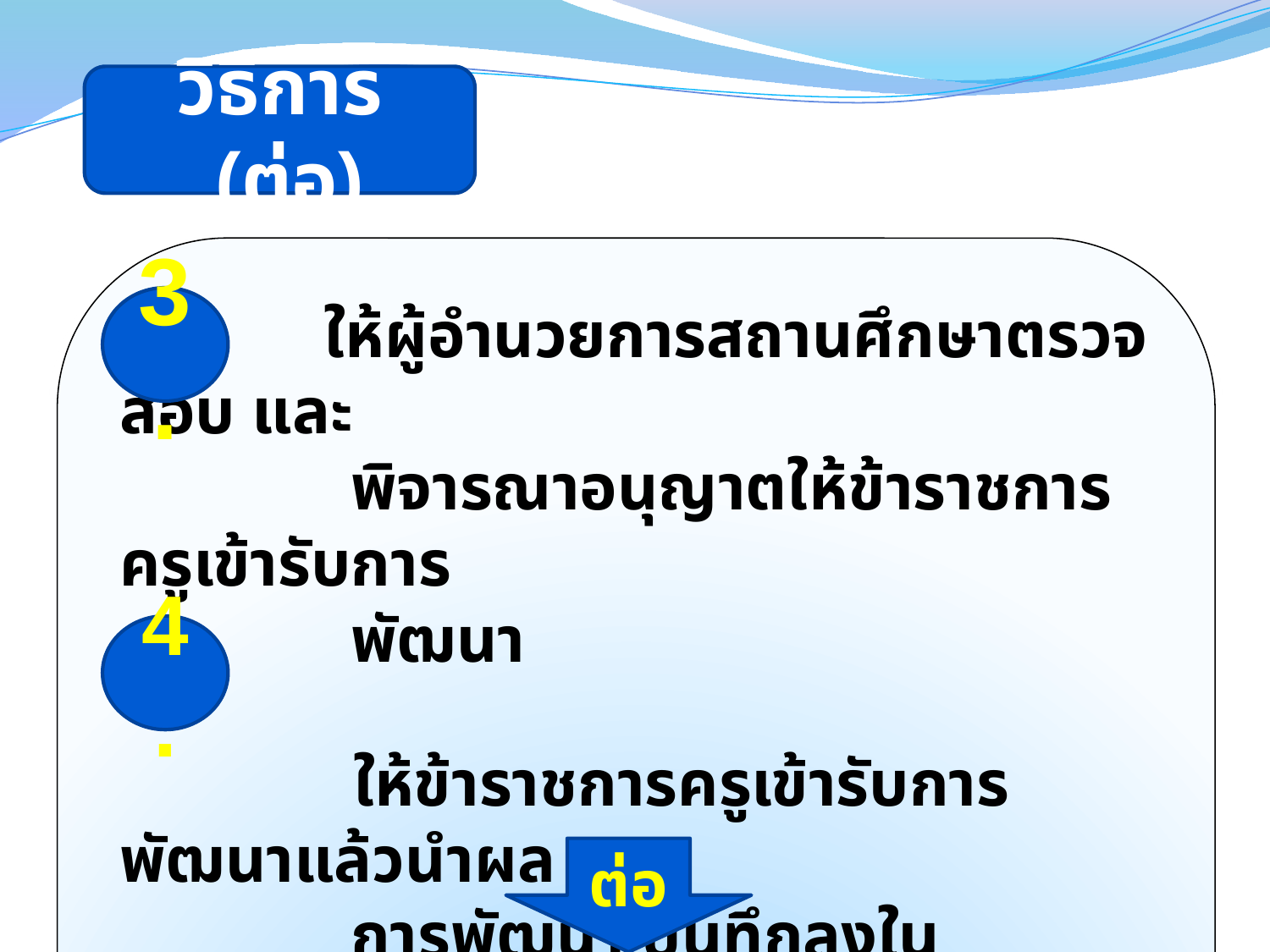

วิธีการ (ต่อ)
              ให้ผู้อำนวยการสถานศึกษาตรวจสอบ และ
              พิจารณาอนุญาตให้ข้าราชการครูเข้ารับการ
              พัฒนา

                ให้ข้าราชการครูเข้ารับการพัฒนาแล้วนำผล
              การพัฒนา บันทึกลงในประวัติการปฏิบัติงาน
              เสนอต่อผู้อำนวยการสถานศึกษา
3.
4.
ต่อ